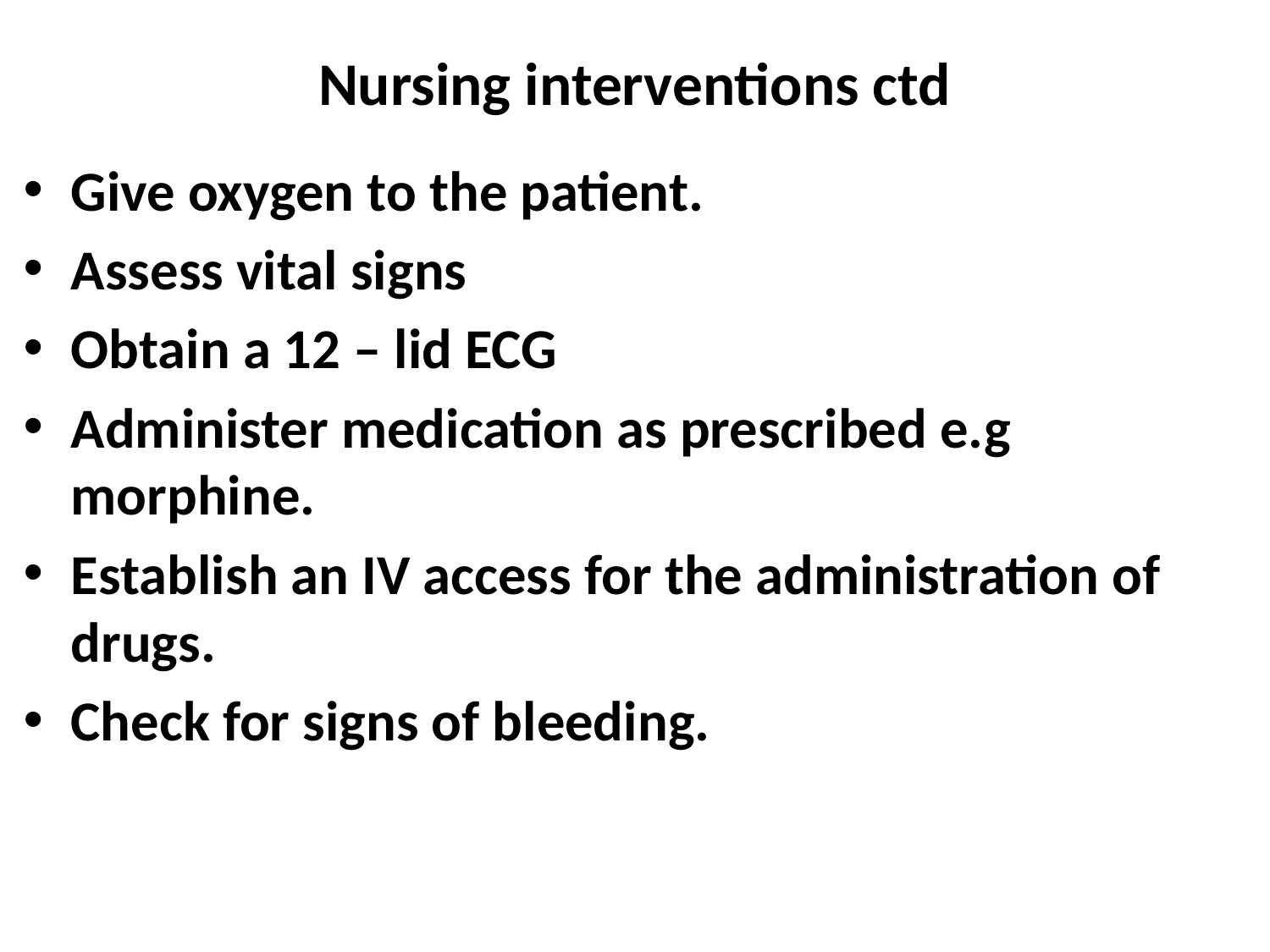

# Nursing interventions ctd
Give oxygen to the patient.
Assess vital signs
Obtain a 12 – lid ECG
Administer medication as prescribed e.g morphine.
Establish an IV access for the administration of drugs.
Check for signs of bleeding.